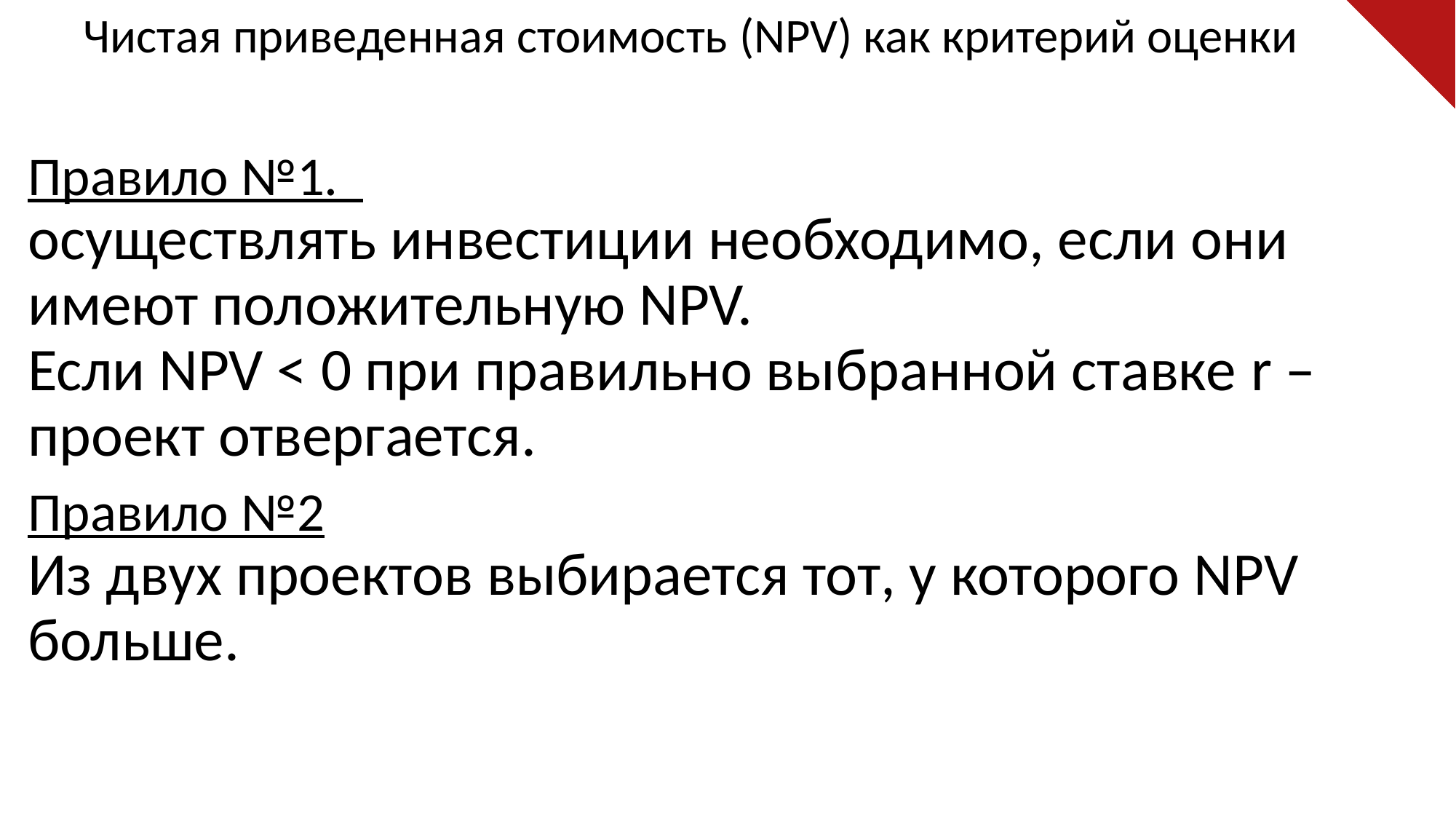

Чистая приведенная стоимость (NPV) как критерий оценки
Правило №1.
осуществлять инвестиции необходимо, если они имеют положительную NPV.
Если NPV < 0 при правильно выбранной ставке r – проект отвергается.
Правило №2
Из двух проектов выбирается тот, у которого NPV больше.